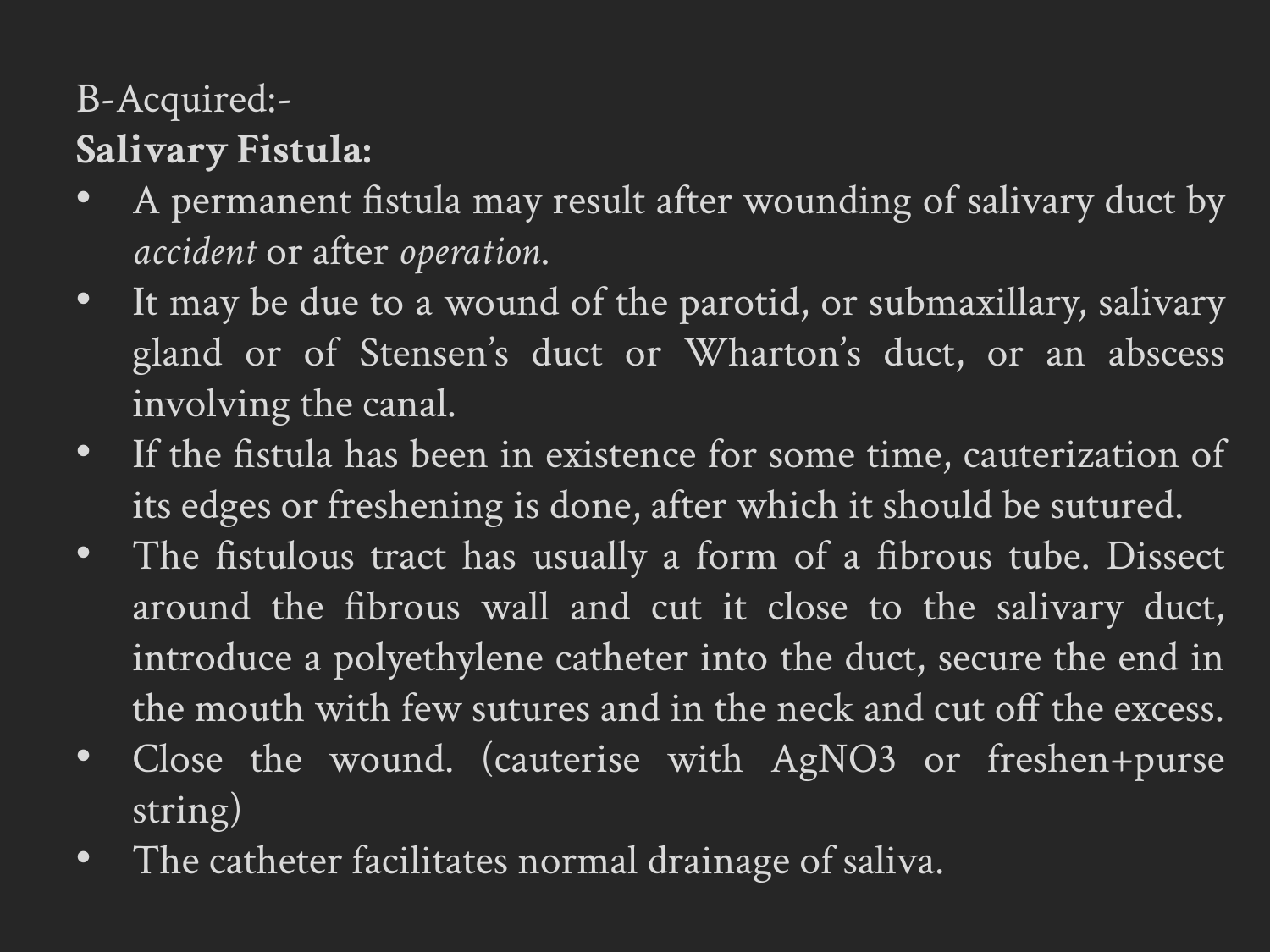

B-Acquired:-
Salivary Fistula:
A permanent fistula may result after wounding of salivary duct by accident or after operation.
It may be due to a wound of the parotid, or submaxillary, salivary gland or of Stensen’s duct or Wharton’s duct, or an abscess involving the canal.
If the fistula has been in existence for some time, cauterization of its edges or freshening is done, after which it should be sutured.
The fistulous tract has usually a form of a fibrous tube. Dissect around the fibrous wall and cut it close to the salivary duct, introduce a polyethylene catheter into the duct, secure the end in the mouth with few sutures and in the neck and cut off the excess.
Close the wound. (cauterise with AgNO3 or freshen+purse string)
The catheter facilitates normal drainage of saliva.